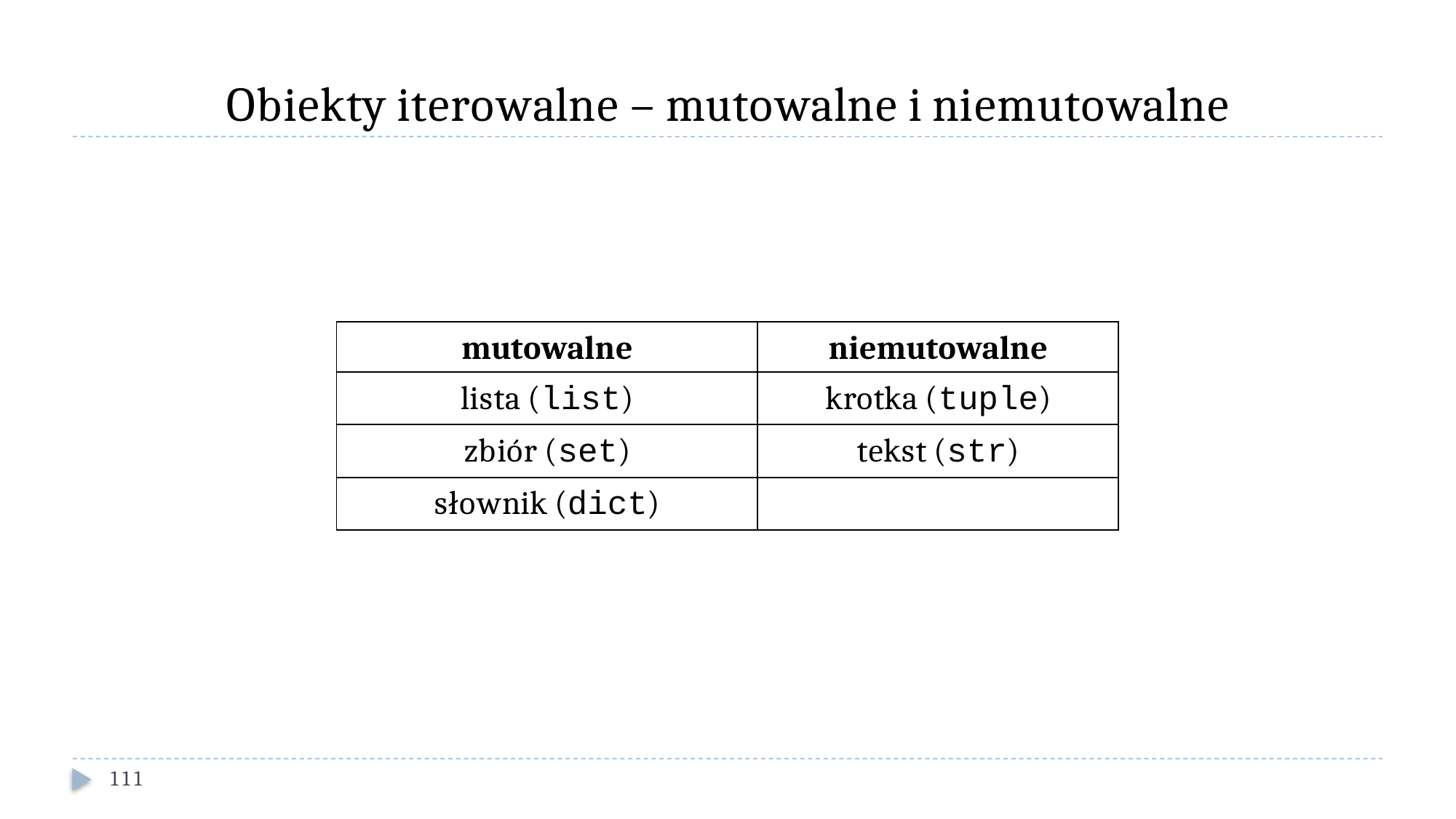

# Obiekty iterowalne – mutowalne i niemutowalne
| mutowalne | niemutowalne |
| --- | --- |
| lista (list) | krotka (tuple) |
| zbiór (set) | tekst (str) |
| słownik (dict) |  |
111